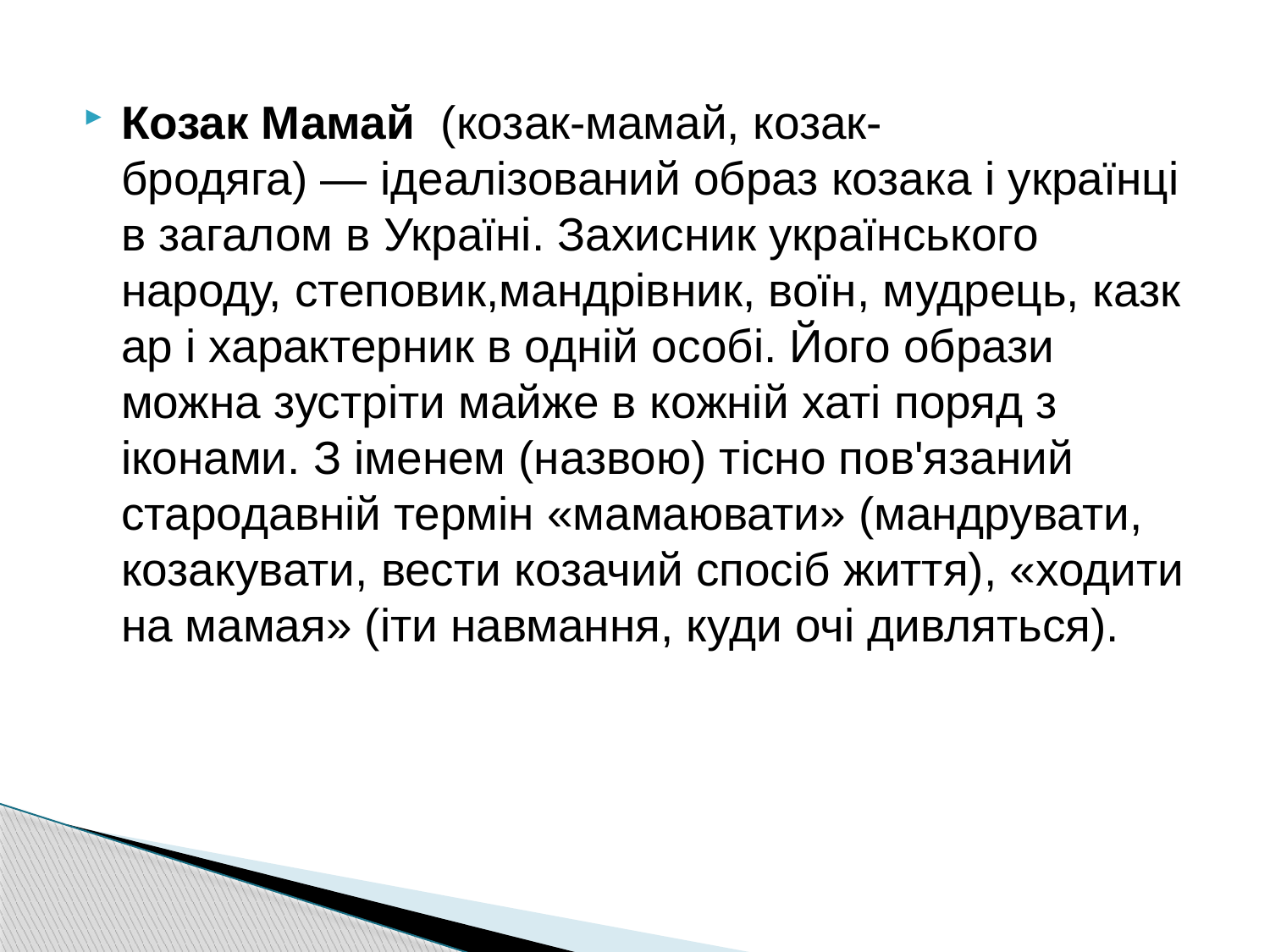

Козак Мамай  (козак-мамай, козак-бродяга) — ідеалізований образ козака і українців загалом в Україні. Захисник українського народу, степовик,мандрівник, воїн, мудрець, казкар і характерник в одній особі. Його образи можна зустріти майже в кожній хаті поряд з іконами. З іменем (назвою) тісно пов'язаний стародавній термін «мамаювати» (мандрувати, козакувати, вести козачий спосіб життя), «ходити на мамая» (іти навмання, куди очі дивляться).